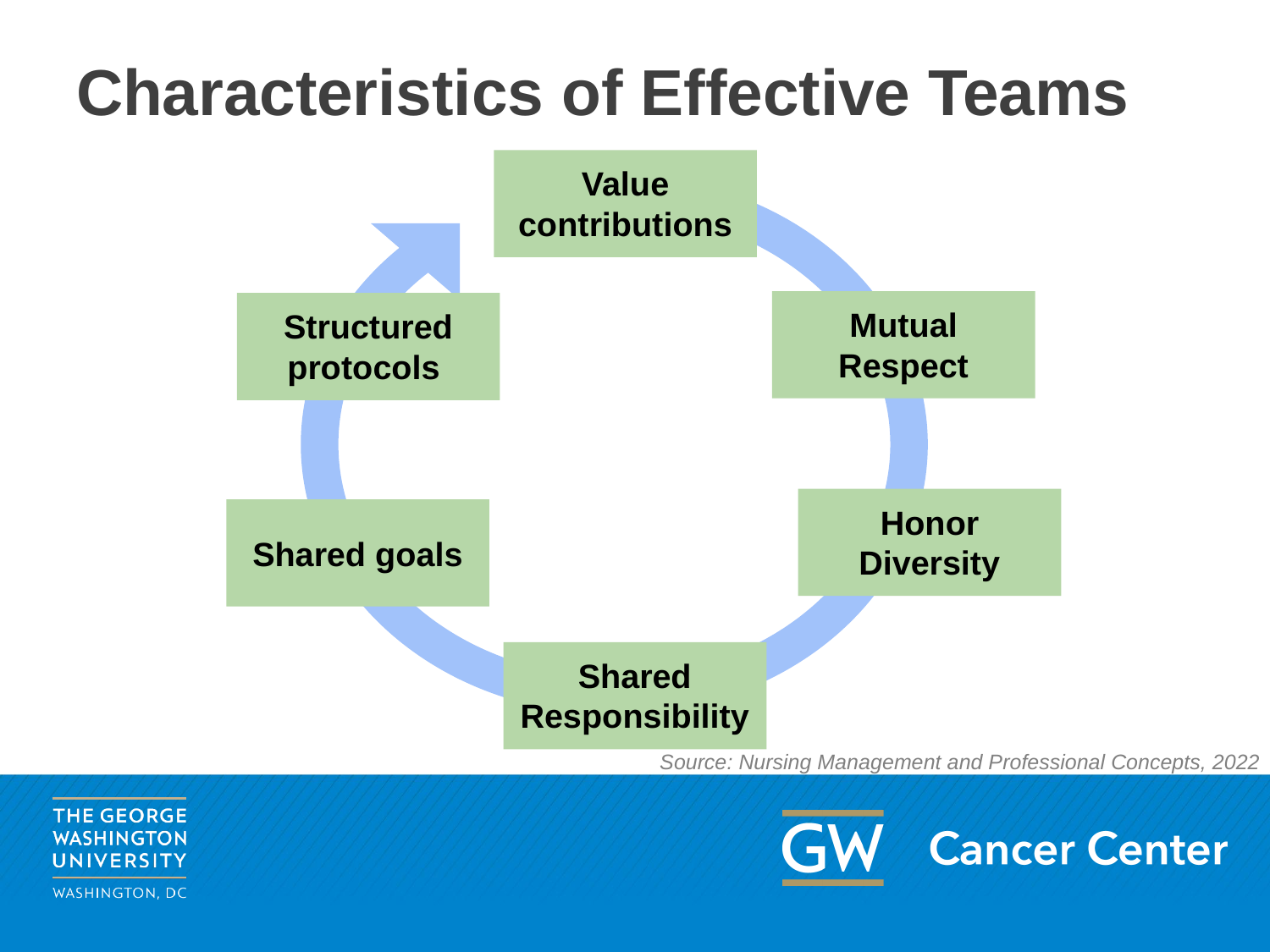

# Characteristics of Effective Teams
Value contributions

Mutual Respect
Structured protocols
Honor Diversity
Shared goals
Shared Responsibility
Source: Nursing Management and Professional Concepts, 2022